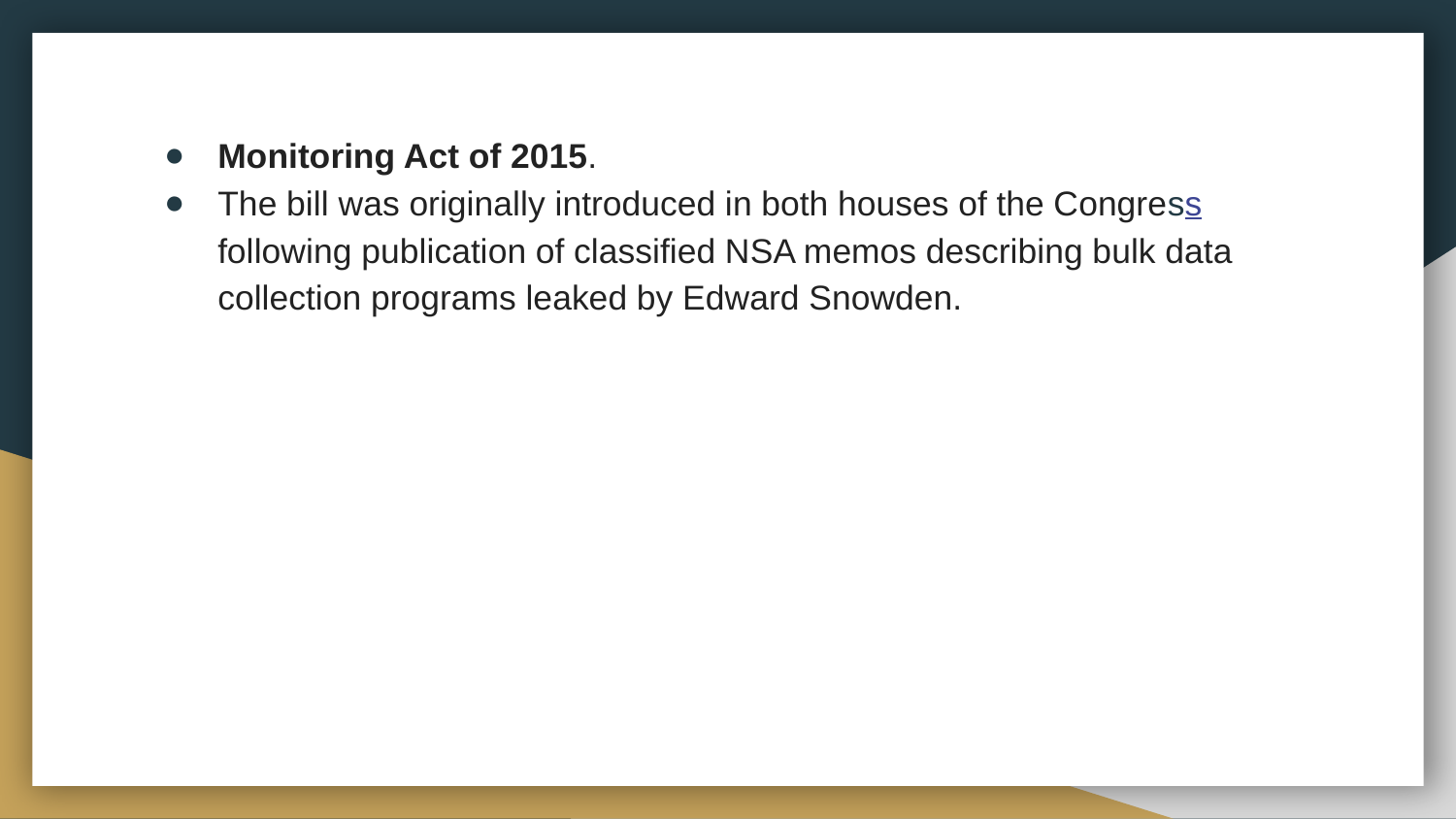

Monitoring Act of 2015.
The bill was originally introduced in both houses of the Congress following publication of classified NSA memos describing bulk data collection programs leaked by Edward Snowden.